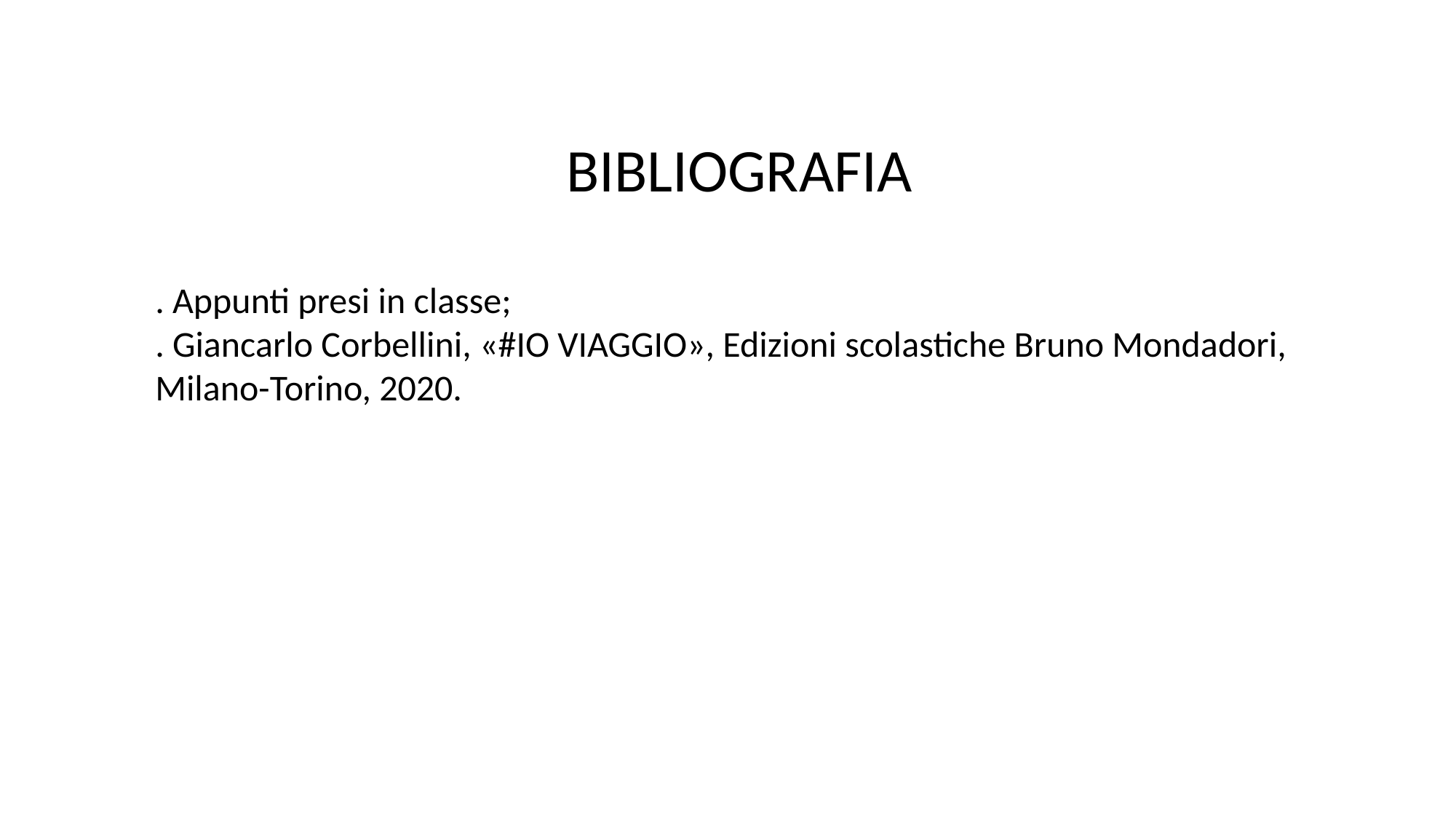

BIBLIOGRAFIA

. Appunti presi in classe;
. Giancarlo Corbellini, «#IO VIAGGIO», Edizioni scolastiche Bruno Mondadori, Milano-Torino, 2020.